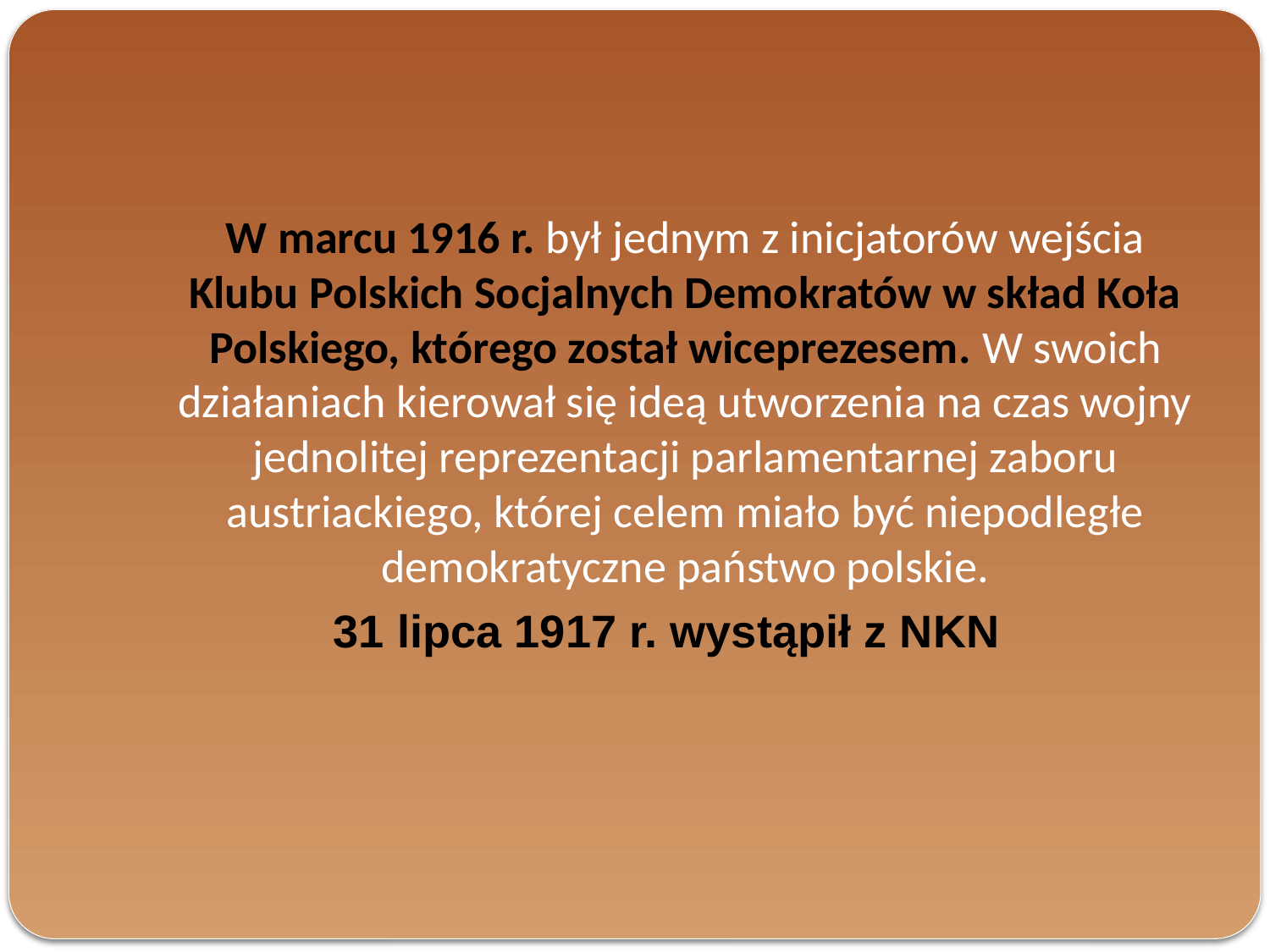

W marcu 1916 r. był jednym z inicjatorów wejścia Klubu Polskich Socjalnych Demokratów w skład Koła Polskiego, którego został wiceprezesem. W swoich działaniach kierował się ideą utworzenia na czas wojny jednolitej reprezentacji parlamentarnej zaboru austriackiego, której celem miało być niepodległe demokratyczne państwo polskie.
31 lipca 1917 r. wystąpił z NKN